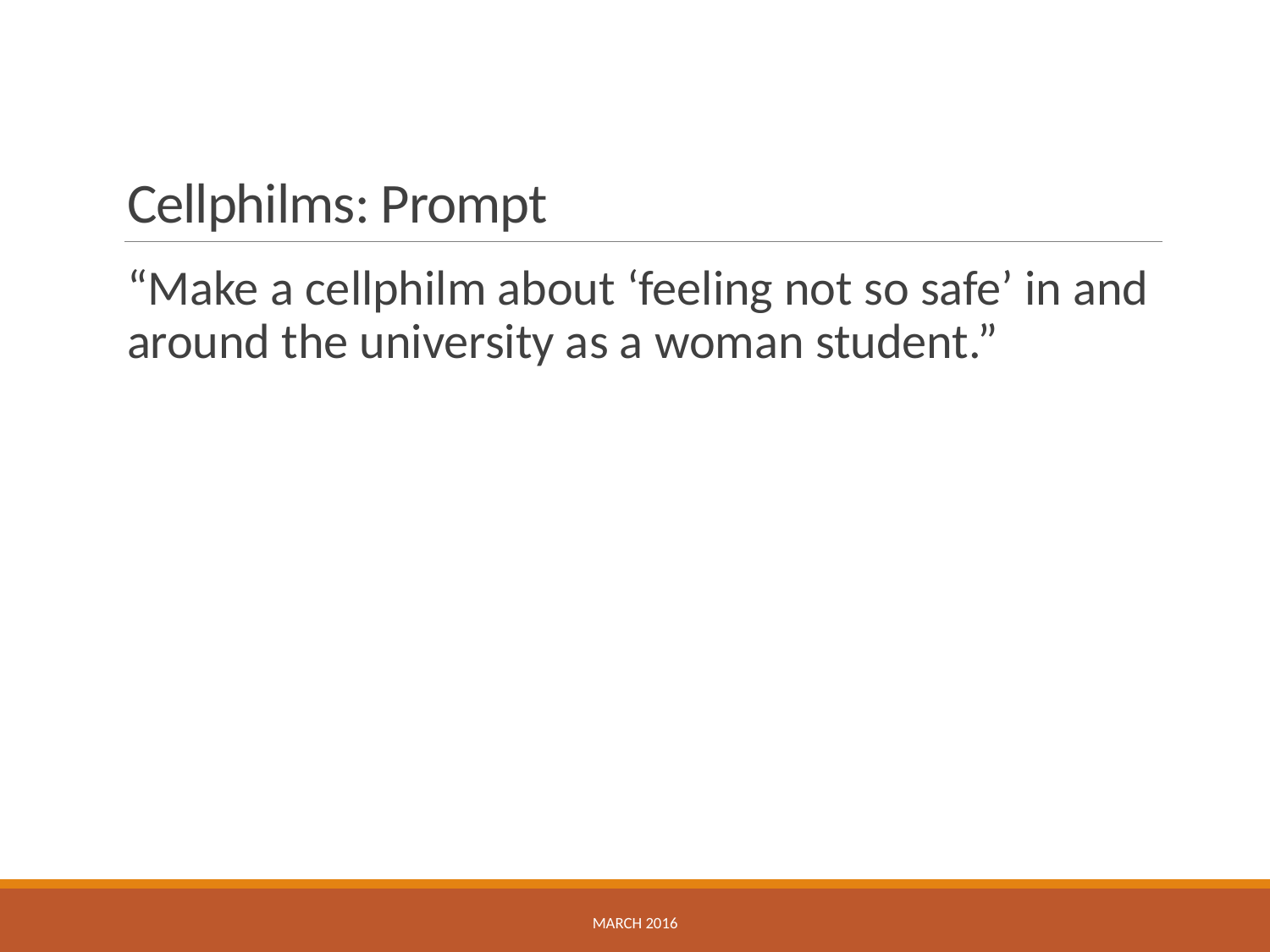

# Cellphilms: Prompt
“Make a cellphilm about ‘feeling not so safe’ in and around the university as a woman student.”

March 2016